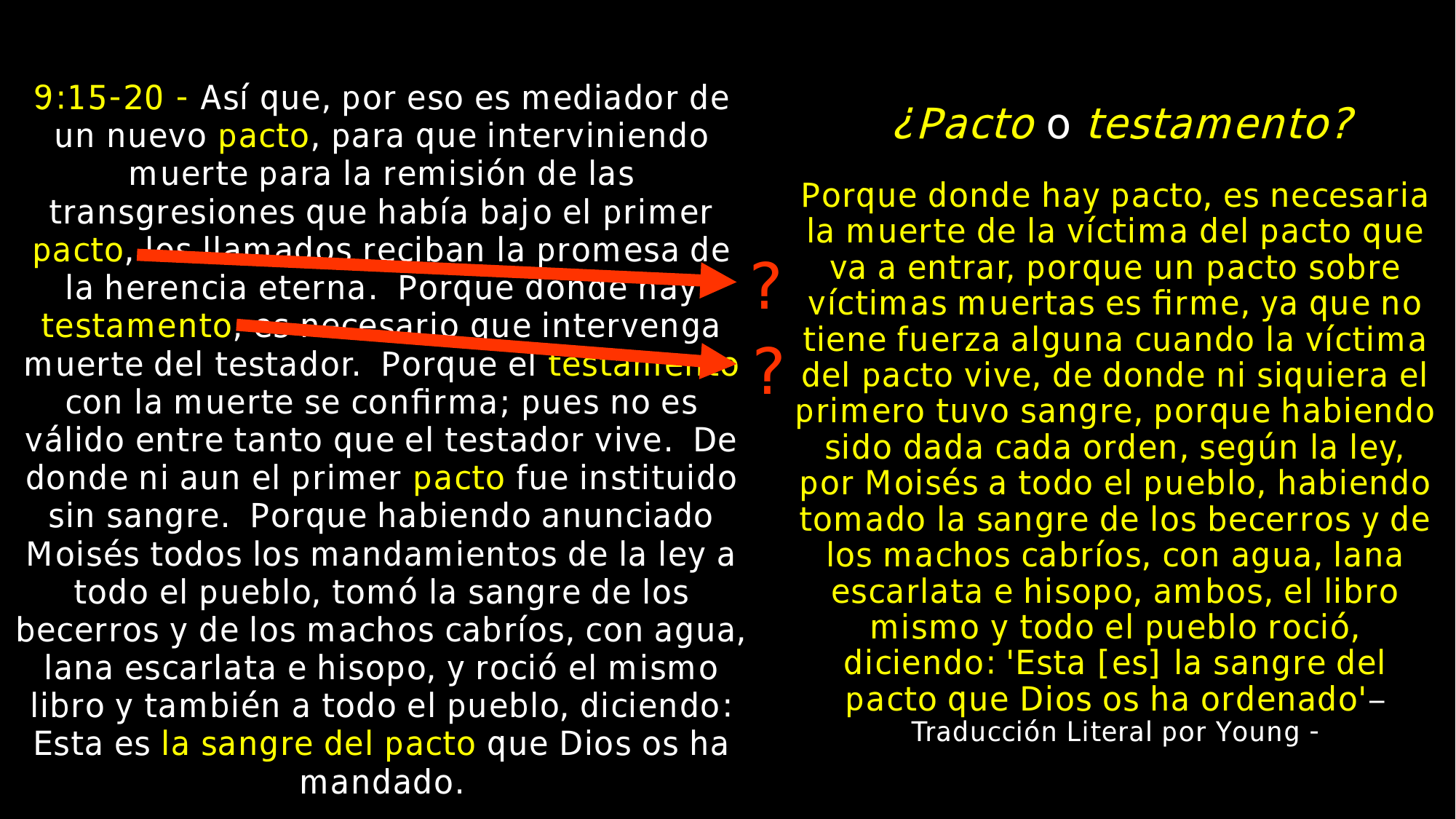

9:15-20 - Así que, por eso es mediador de un nuevo pacto, para que interviniendo muerte para la remisión de las transgresiones que había bajo el primer pacto, los llamados reciban la promesa de la herencia eterna.  Porque donde hay testamento, es necesario que intervenga muerte del testador.  Porque el testamento con la muerte se confirma; pues no es válido entre tanto que el testador vive.  De donde ni aun el primer pacto fue instituido sin sangre.  Porque habiendo anunciado Moisés todos los mandamientos de la ley a todo el pueblo, tomó la sangre de los becerros y de los machos cabríos, con agua, lana escarlata e hisopo, y roció el mismo libro y también a todo el pueblo, diciendo: Esta es la sangre del pacto que Dios os ha mandado.
¿Pacto o testamento?
Porque donde hay pacto, es necesaria la muerte de la víctima del pacto que va a entrar, porque un pacto sobre víctimas muertas es firme, ya que no tiene fuerza alguna cuando la víctima del pacto vive, de donde ni siquiera el primero tuvo sangre, porque habiendo sido dada cada orden, según la ley, por Moisés a todo el pueblo, habiendo tomado la sangre de los becerros y de los machos cabríos, con agua, lana escarlata e hisopo, ambos, el libro mismo y todo el pueblo roció, diciendo: 'Esta [es] la sangre del pacto que Dios os ha ordenado'– Traducción Literal por Young -
?

?